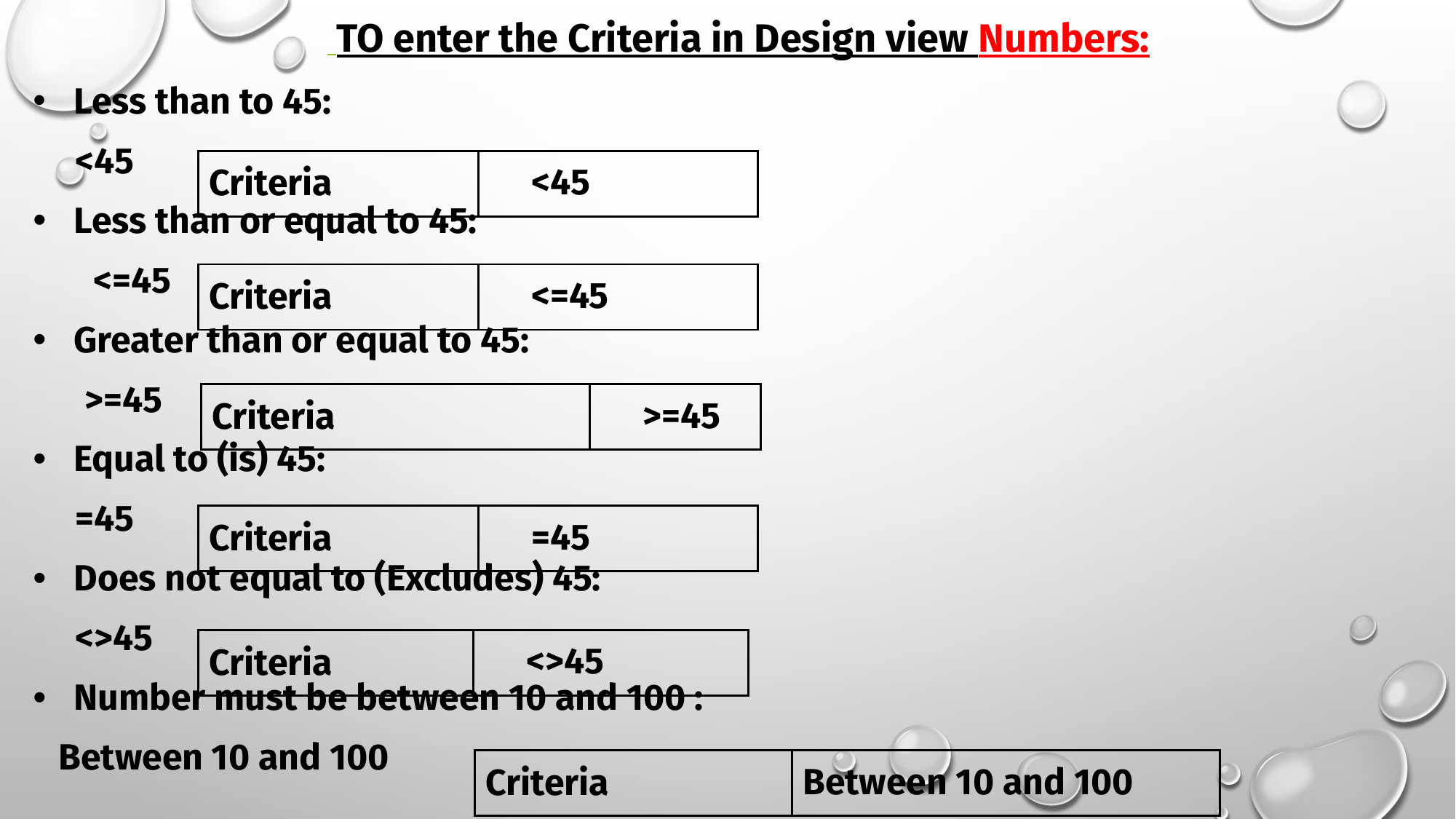

TO enter the Criteria in Design view Numbers:
Less than to 45:
<45
Less than or equal to 45:
<=45
Greater than or equal to 45:
>=45
Equal to (is) 45:
=45
Does not equal to (Excludes) 45:
<>45
Number must be between 10 and 100 :
   Between 10 and 100

| Criteria | <45 |
| --- | --- |
| Criteria | <=45 |
| --- | --- |
| Criteria | >=45 |
| --- | --- |
| Criteria | =45 |
| --- | --- |
| Criteria | <>45 |
| --- | --- |
| Criteria | Between 10 and 100 |
| --- | --- |